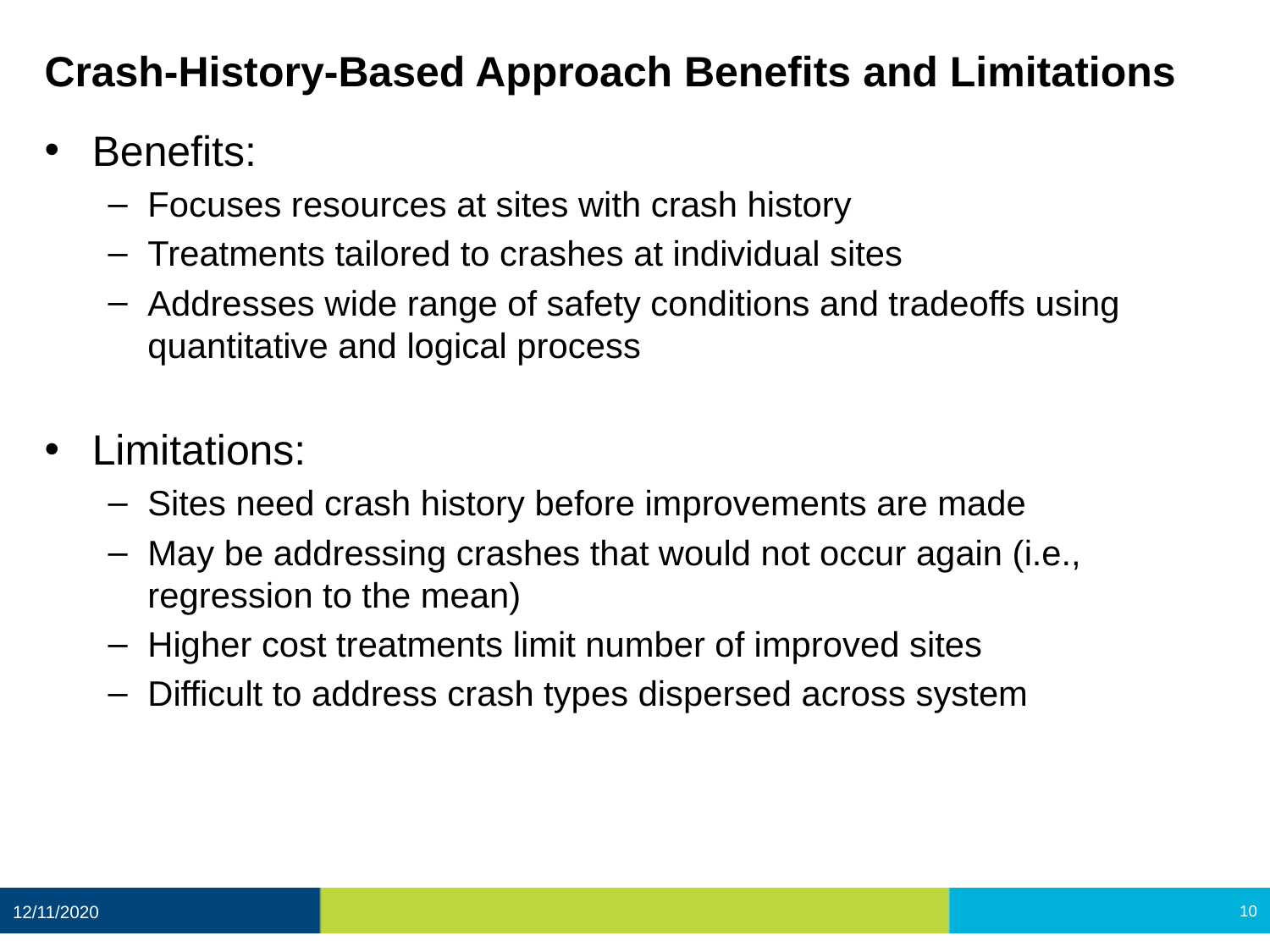

# Crash-History-Based Approach Benefits and Limitations
Benefits:
Focuses resources at sites with crash history
Treatments tailored to crashes at individual sites
Addresses wide range of safety conditions and tradeoffs using quantitative and logical process

Limitations:
Sites need crash history before improvements are made
May be addressing crashes that would not occur again (i.e., regression to the mean)
Higher cost treatments limit number of improved sites
Difficult to address crash types dispersed across system
12/11/2020